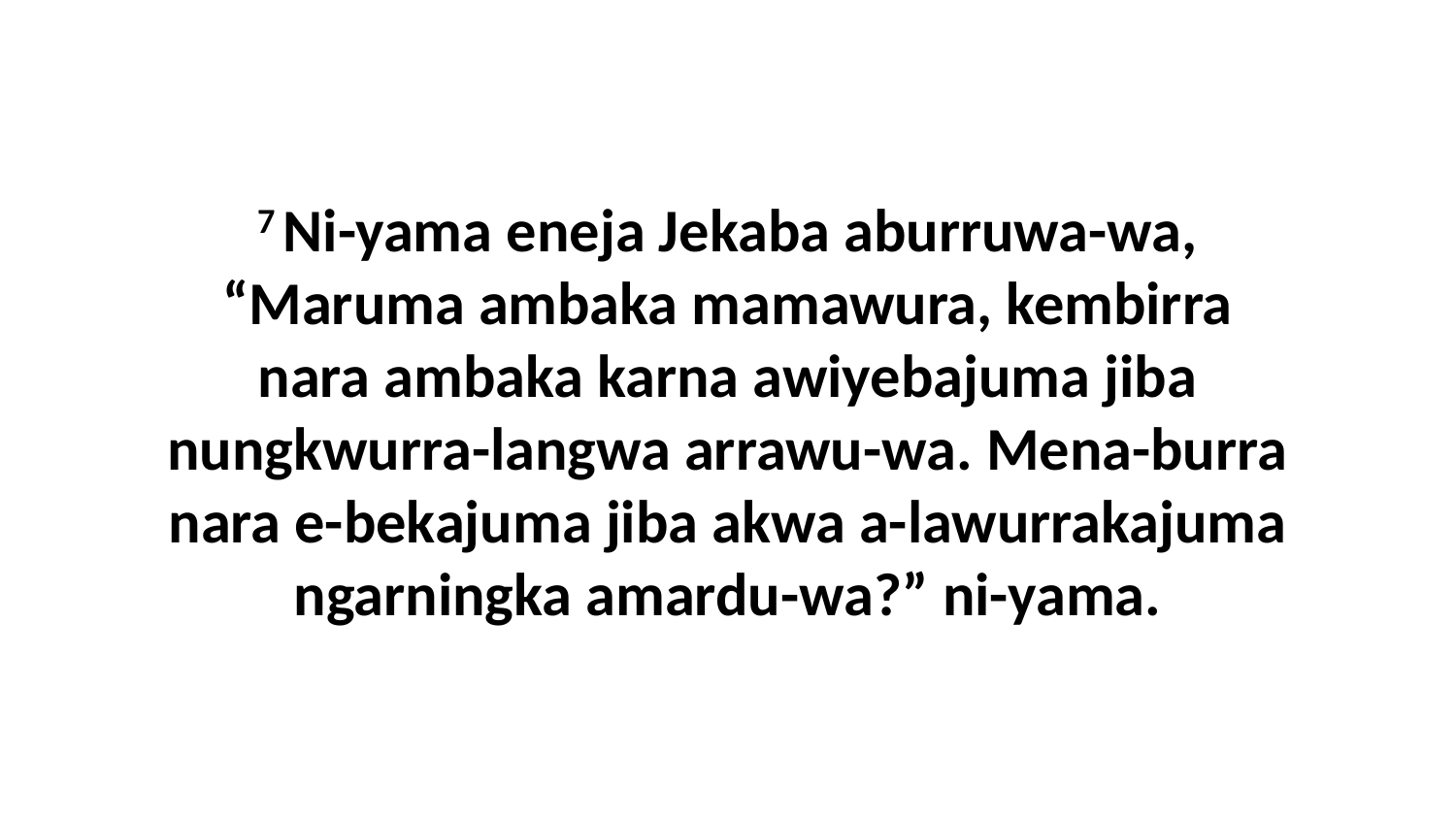

7 Ni-yama eneja Jekaba aburruwa-wa, “Maruma ambaka mamawura, kembirra nara ambaka karna awiyebajuma jiba nungkwurra-langwa arrawu-wa. Mena-burra nara e-bekajuma jiba akwa a-lawurrakajuma ngarningka amardu-wa?” ni-yama.